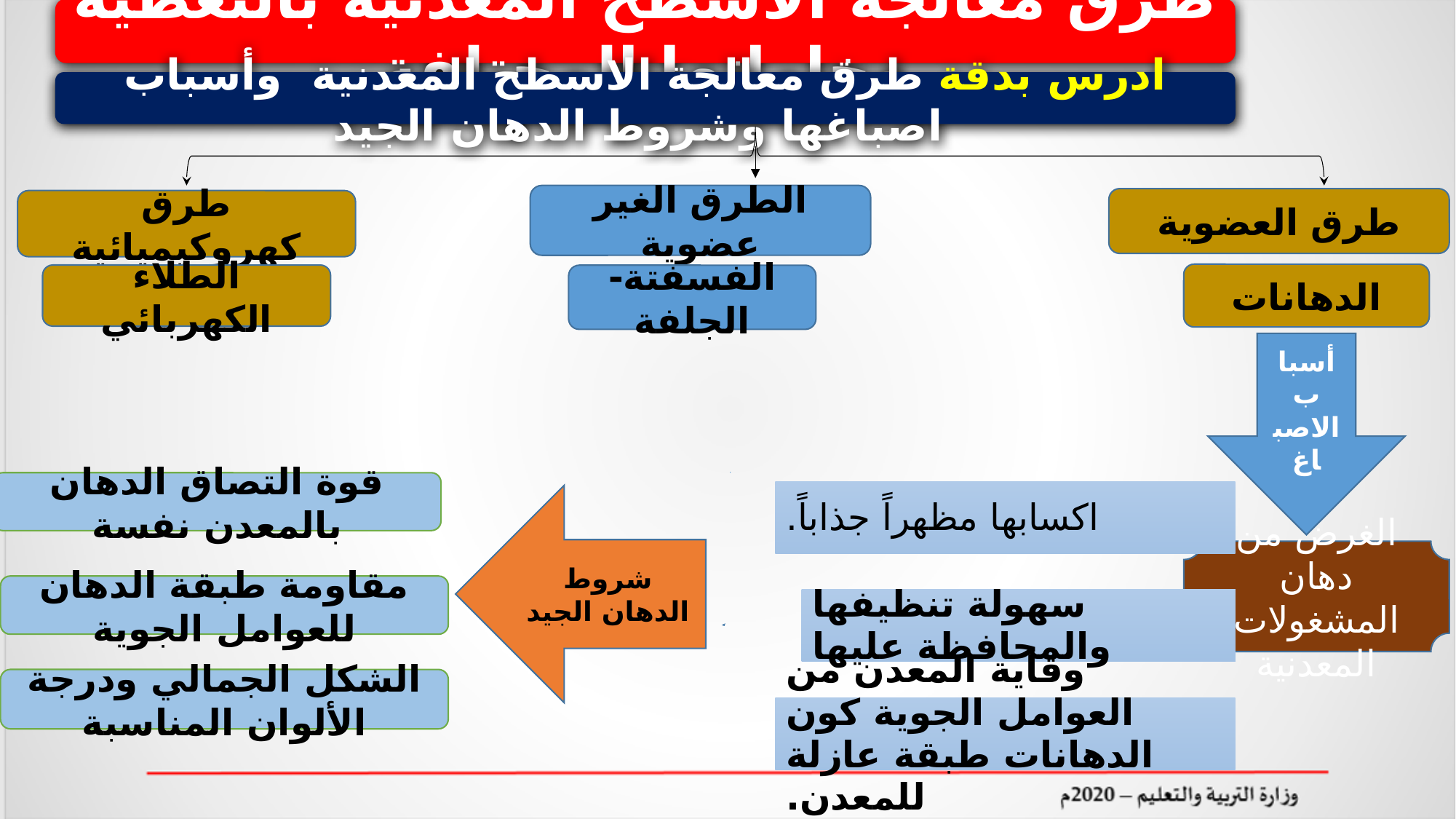

طرق معالجة الاسطح المعدنية بالتغطية وخاماتها المختلفة
ادرس بدقة طرق معالجة الاسطح المعدنية  وأسباب اصباغها وشروط الدهان الجيد

الطرق الغير عضوية
طرق العضوية
طرق كهروكيميائية
الدهانات
الطلاء الكهربائي
الفسفتة- الجلفة
أسباب
الاصباغ
اكسابها مظهراً جذاباً.
سهولة تنظيفها والمحافظة عليها
وقاية المعدن من العوامل الجوية كون الدهانات طبقة عازلة للمعدن.
قوة التصاق الدهان بالمعدن نفسة
شروط الدهان الجيد
الغرض من دهان المشغولات المعدنية
مقاومة طبقة الدهان للعوامل الجوية
الشكل الجمالي ودرجة الألوان المناسبة